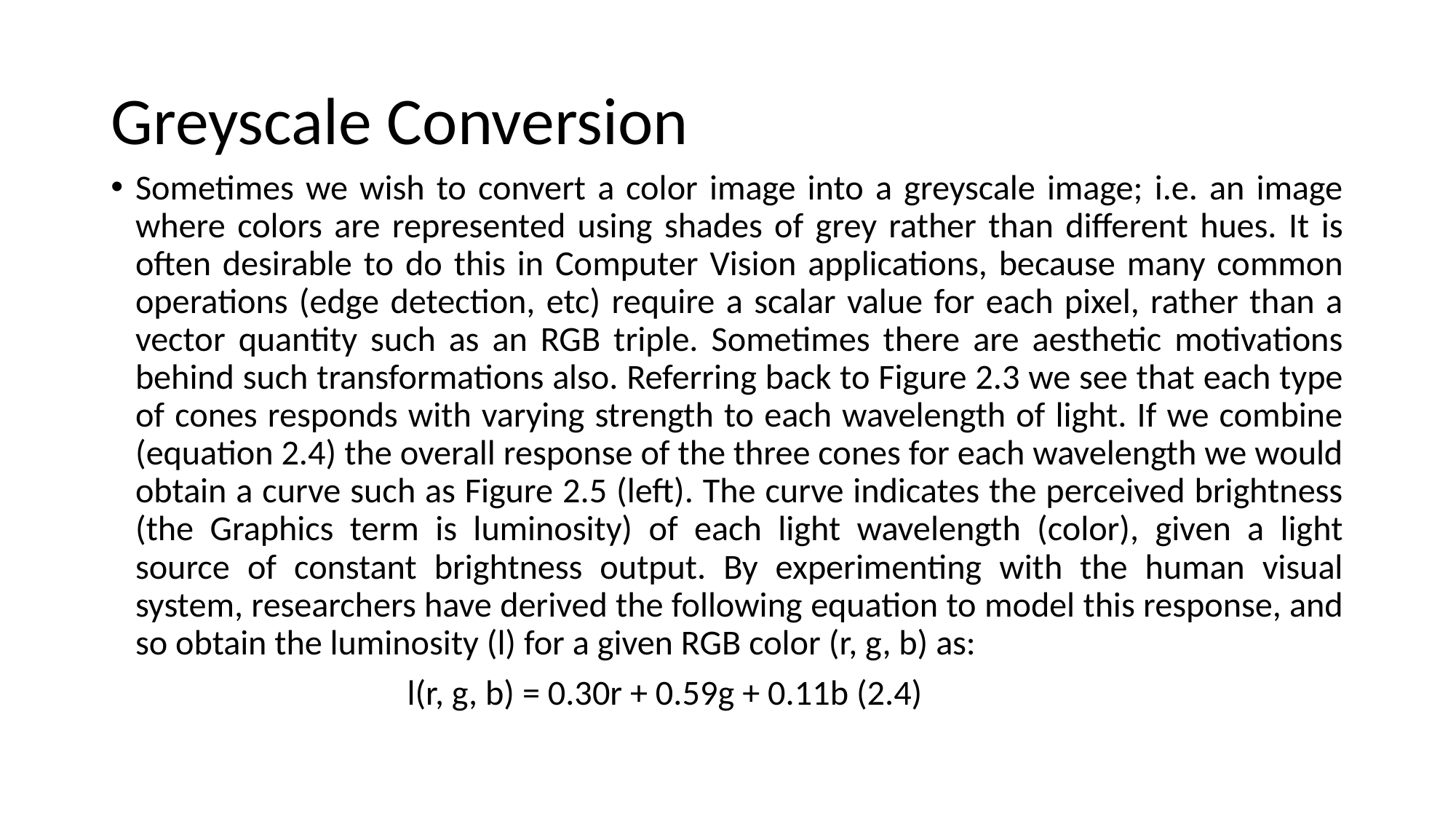

# Greyscale Conversion
Sometimes we wish to convert a color image into a greyscale image; i.e. an image where colors are represented using shades of grey rather than different hues. It is often desirable to do this in Computer Vision applications, because many common operations (edge detection, etc) require a scalar value for each pixel, rather than a vector quantity such as an RGB triple. Sometimes there are aesthetic motivations behind such transformations also. Referring back to Figure 2.3 we see that each type of cones responds with varying strength to each wavelength of light. If we combine (equation 2.4) the overall response of the three cones for each wavelength we would obtain a curve such as Figure 2.5 (left). The curve indicates the perceived brightness (the Graphics term is luminosity) of each light wavelength (color), given a light source of constant brightness output. By experimenting with the human visual system, researchers have derived the following equation to model this response, and so obtain the luminosity (l) for a given RGB color (r, g, b) as:
                                     l(r, g, b) = 0.30r + 0.59g + 0.11b (2.4)